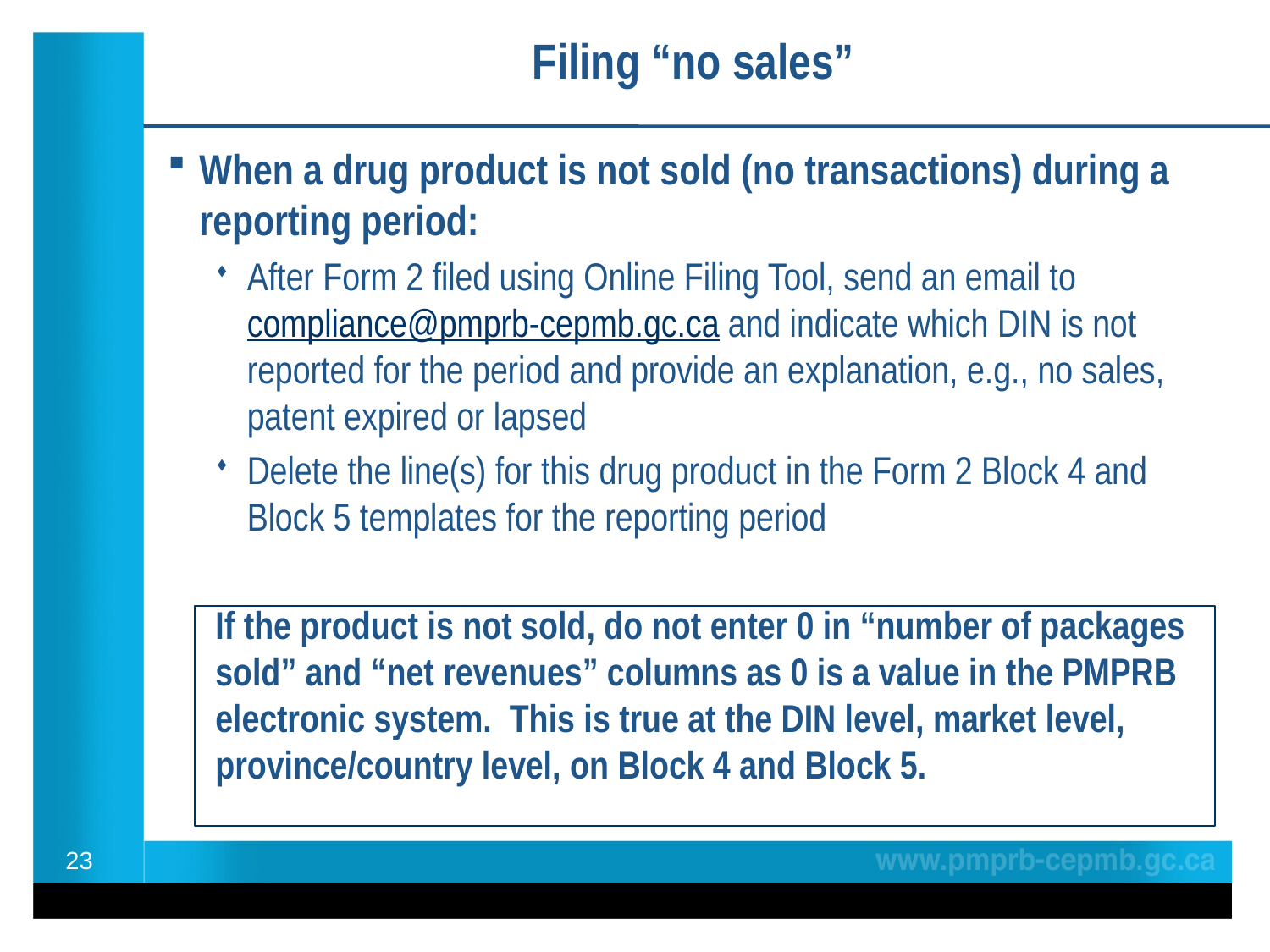

Filing “no sales”

When a drug product is not sold (no transactions) during a reporting period:
After Form 2 filed using Online Filing Tool, send an email to compliance@pmprb-cepmb.gc.ca and indicate which DIN is not reported for the period and provide an explanation, e.g., no sales, patent expired or lapsed
Delete the line(s) for this drug product in the Form 2 Block 4 and Block 5 templates for the reporting period

If the product is not sold, do not enter 0 in “number of packages sold” and “net revenues” columns as 0 is a value in the PMPRB electronic system.  This is true at the DIN level, market level, province/country level, on Block 4 and Block 5.

23